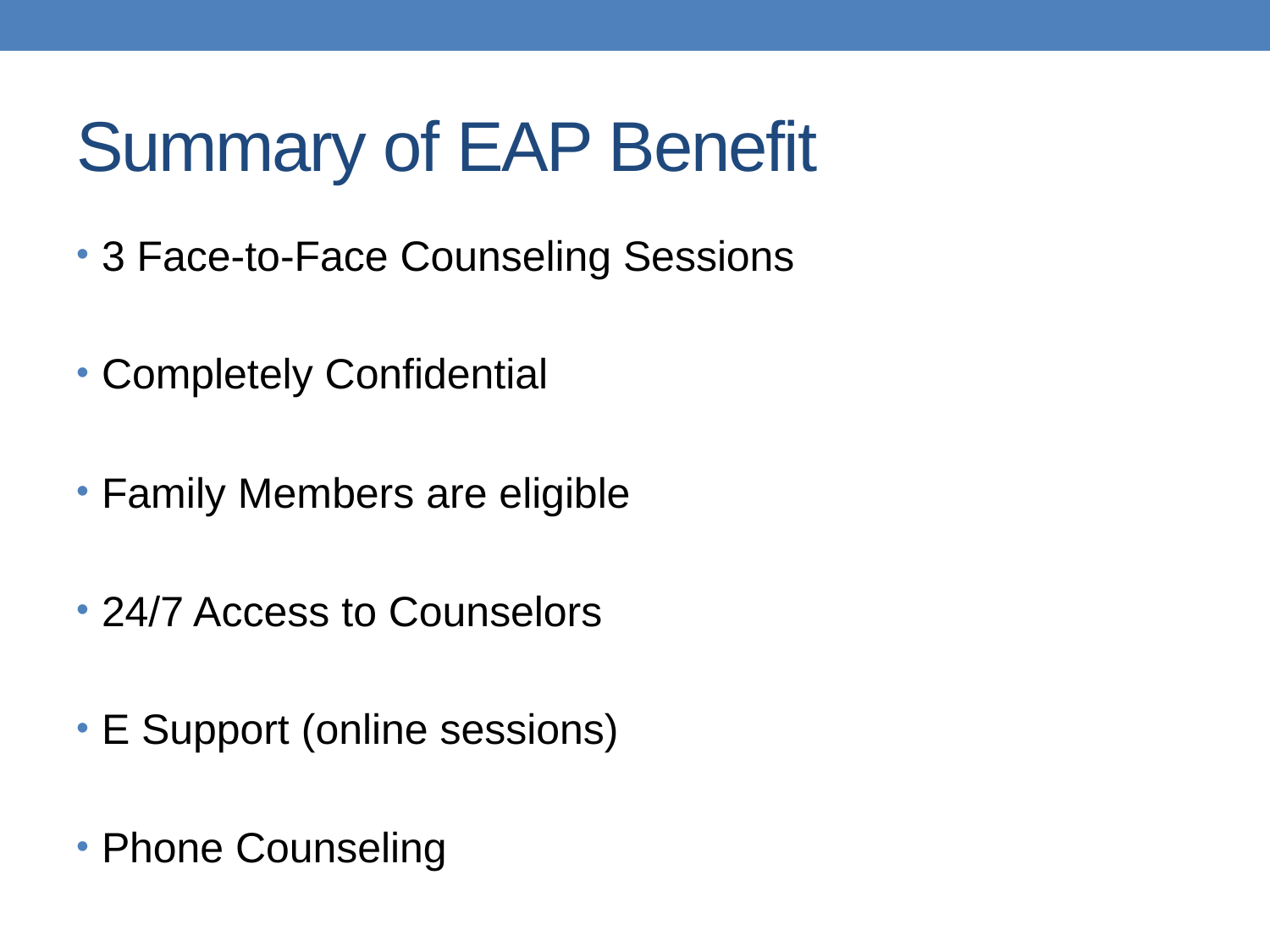

# Summary of EAP Benefit
3 Face-to-Face Counseling Sessions

Completely Confidential

Family Members are eligible

24/7 Access to Counselors

E Support (online sessions)

Phone Counseling